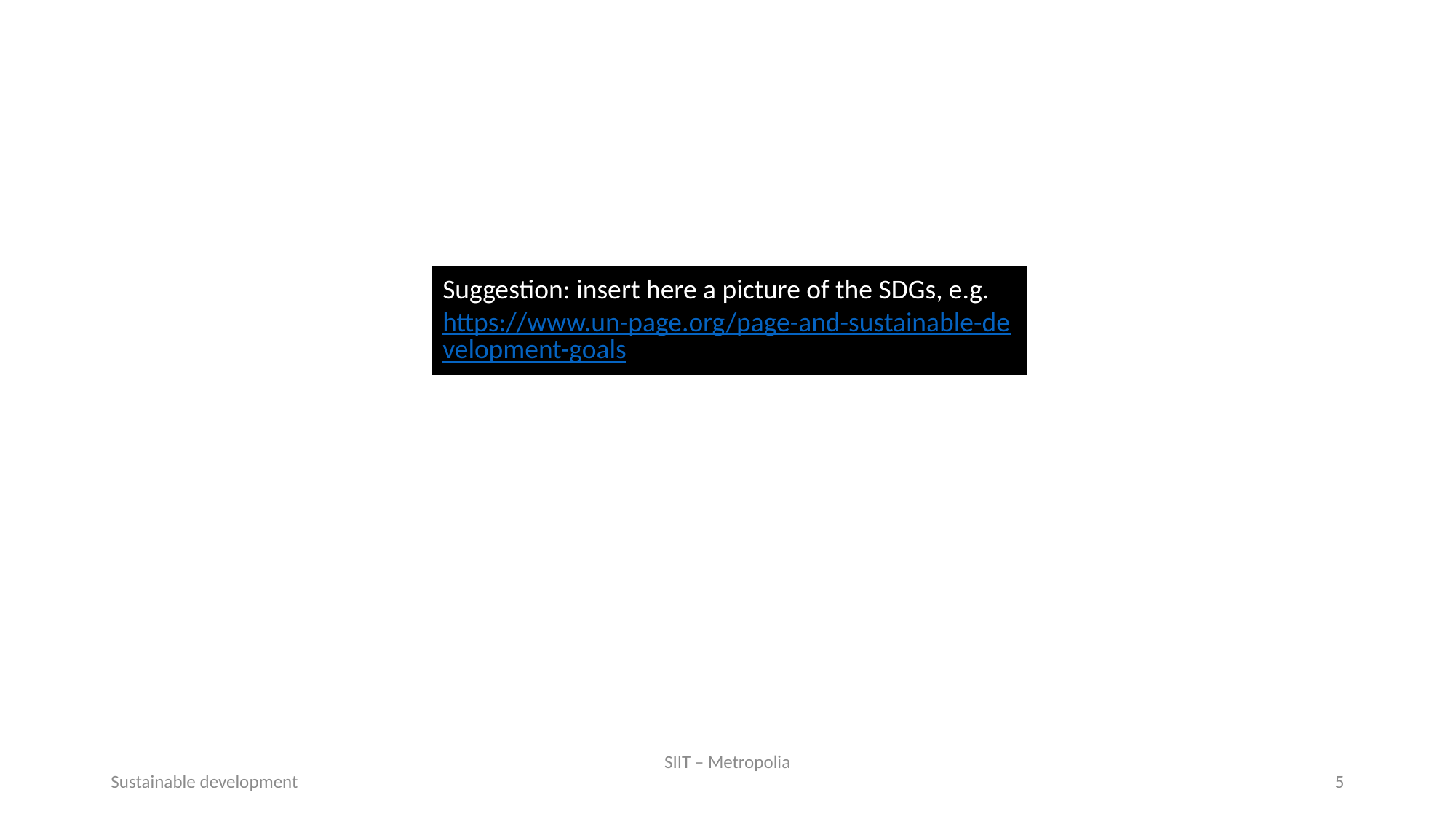

Suggestion: insert here a picture of the SDGs, e.g. https://www.un-page.org/page-and-sustainable-development-goals

SIIT – Metropolia
Sustainable development
5